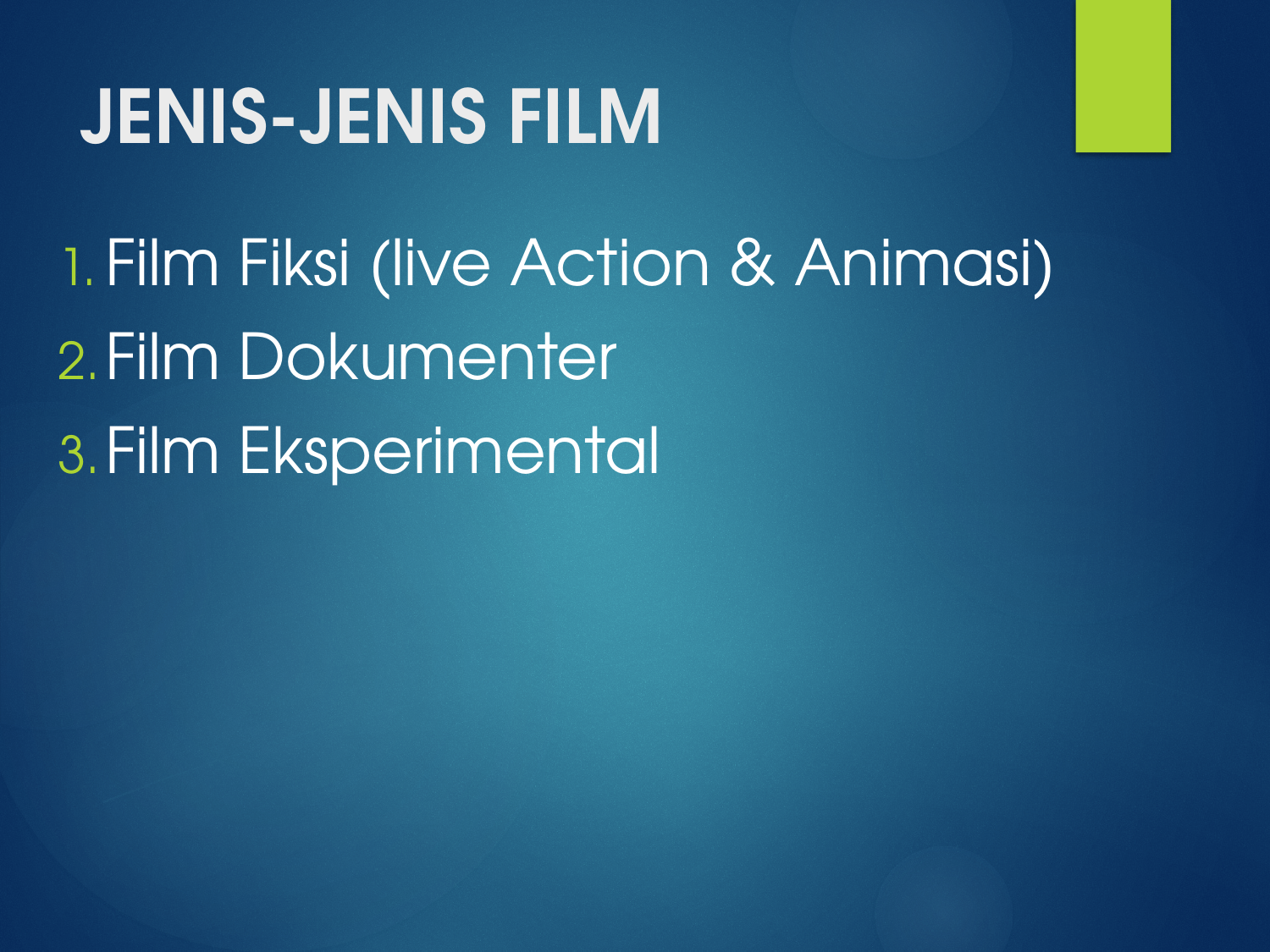

# JENIS-JENIS FILM
Film Fiksi (live Action & Animasi)
Film Dokumenter
Film Eksperimental